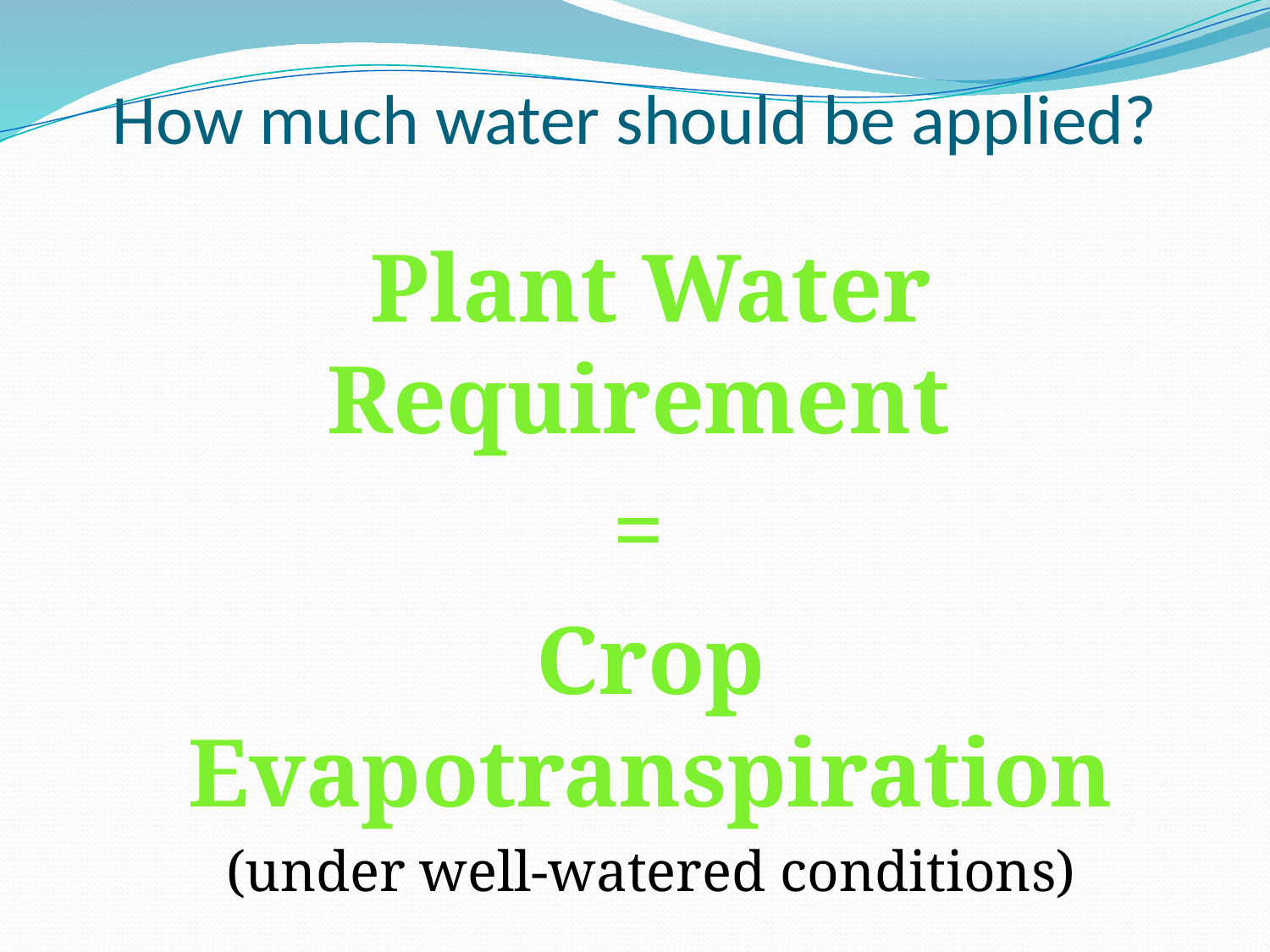

# How much water should be applied?
Plant Water Requirement
=
Crop Evapotranspiration
(under well-watered conditions)